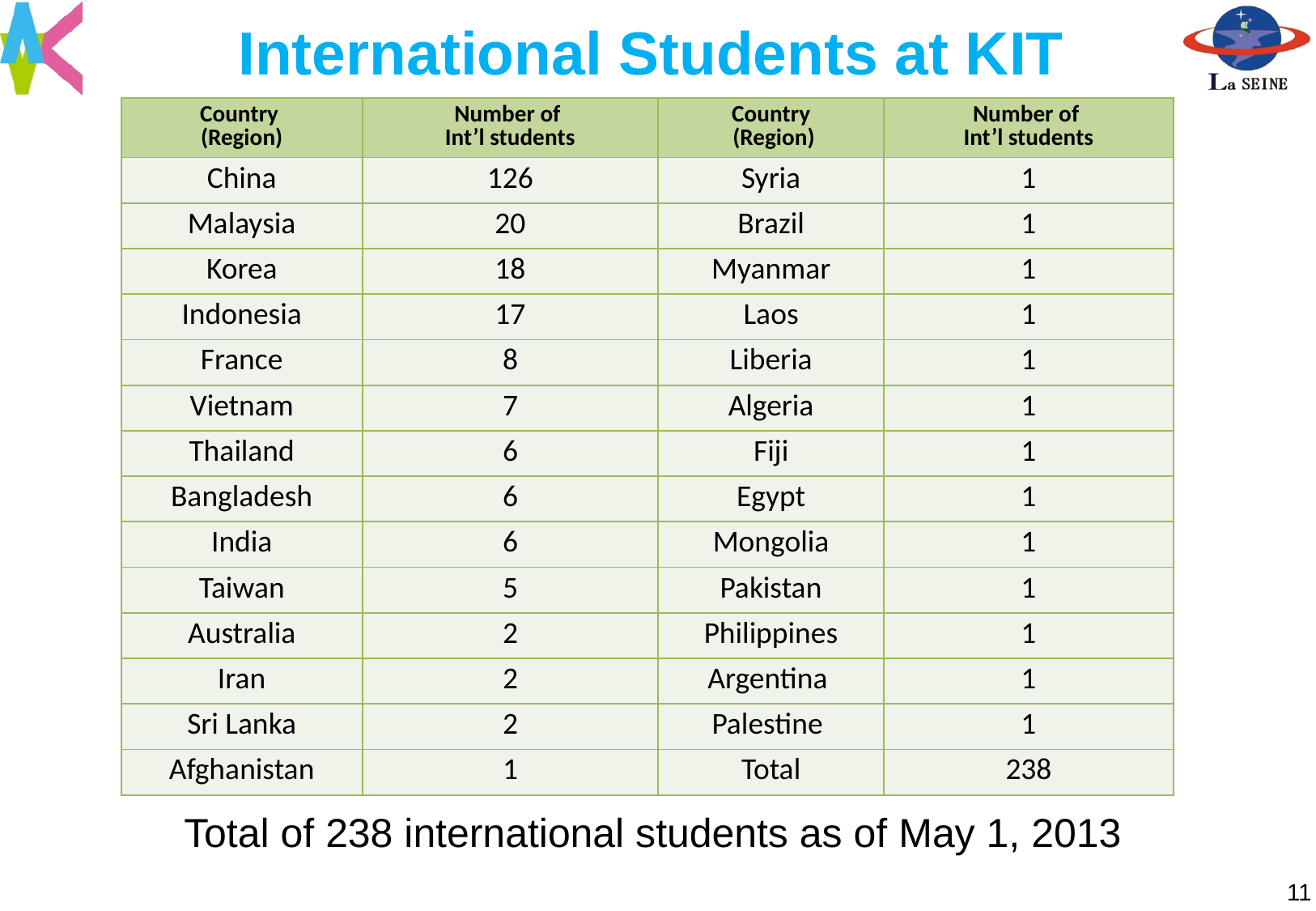

# International Students at KIT
| Country (Region) | Number of Int’l students | Country (Region) | Number of Int’l students |
| --- | --- | --- | --- |
| China | 126 | Syria | 1 |
| Malaysia | 20 | Brazil | 1 |
| Korea | 18 | Myanmar | 1 |
| Indonesia | 17 | Laos | 1 |
| France | 8 | Liberia | 1 |
| Vietnam | 7 | Algeria | 1 |
| Thailand | 6 | Fiji | 1 |
| Bangladesh | 6 | Egypt | 1 |
| India | 6 | Mongolia | 1 |
| Taiwan | 5 | Pakistan | 1 |
| Australia | 2 | Philippines | 1 |
| Iran | 2 | Argentina | 1 |
| Sri Lanka | 2 | Palestine | 1 |
| Afghanistan | 1 | Total | 238 |
Total of 238 international students as of May 1, 2013

11